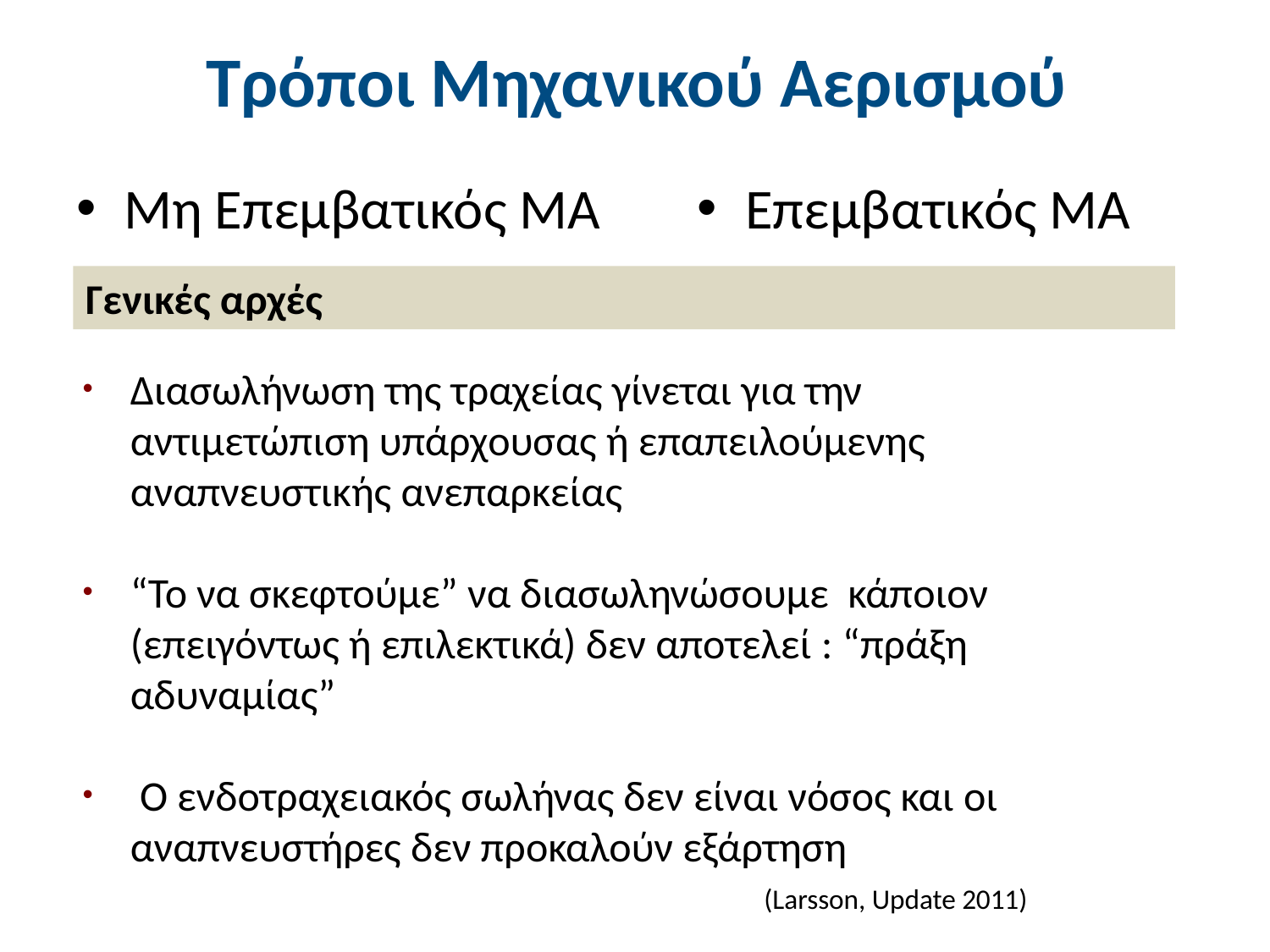

# Τρόποι Μηχανικού Αερισμού
Μη Επεμβατικός ΜΑ
Επεμβατικός ΜΑ
Γενικές αρχές
Διασωλήνωση της τραχείας γίνεται για την αντιμετώπιση υπάρχουσας ή επαπειλούμενης αναπνευστικής ανεπαρκείας

“Το να σκεφτούμε” να διασωληνώσουμε  κάποιον (επειγόντως ή επιλεκτικά) δεν αποτελεί : “πράξη αδυναμίας”

 Ο ενδοτραχειακός σωλήνας δεν είναι νόσος και οι αναπνευστήρες δεν προκαλούν εξάρτηση
(Larsson, Update 2011)